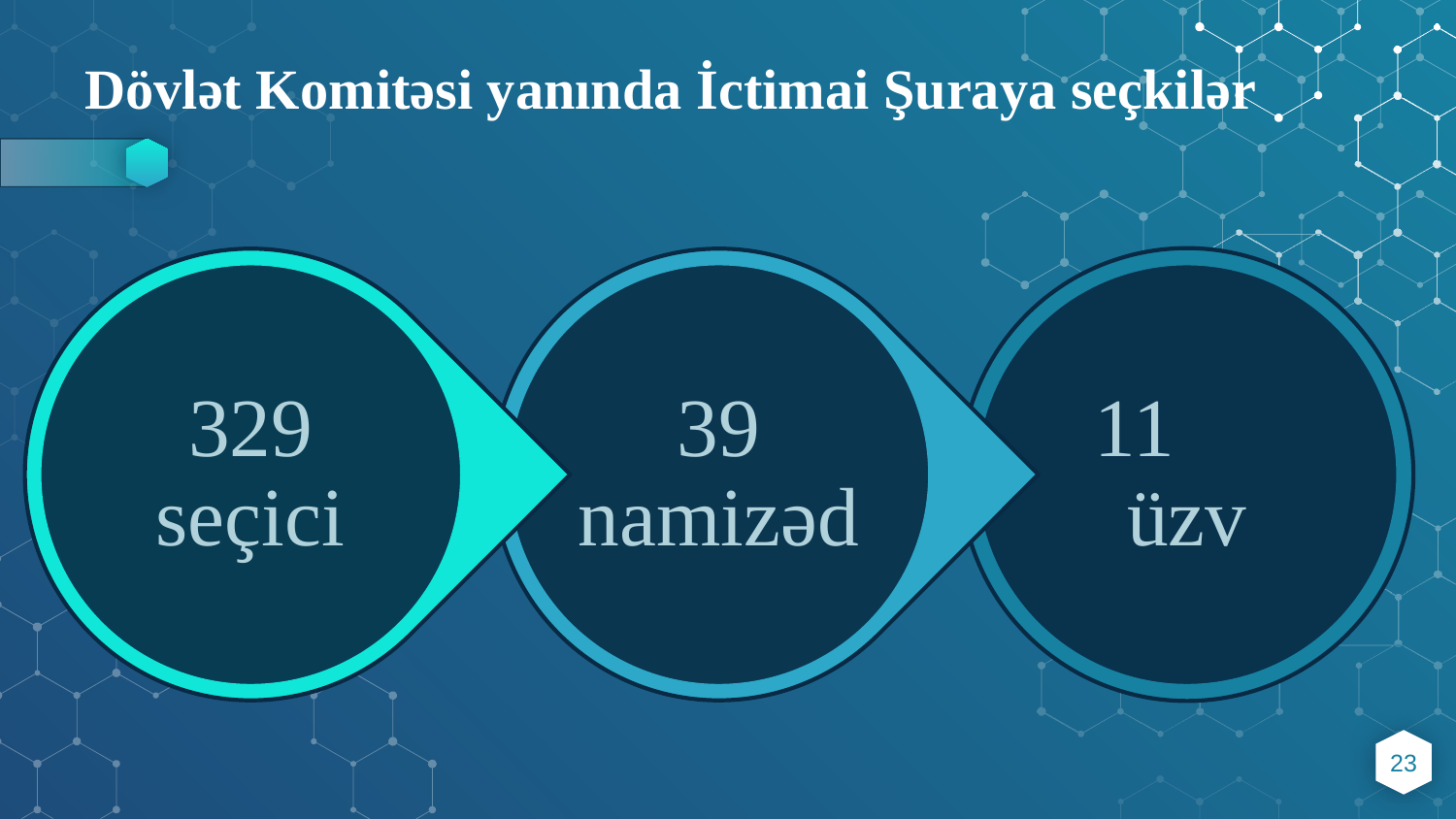

Dövlət Komitəsi yanında İctimai Şuraya seçkilər
11      üzv
39 namizəd
329 seçici
23